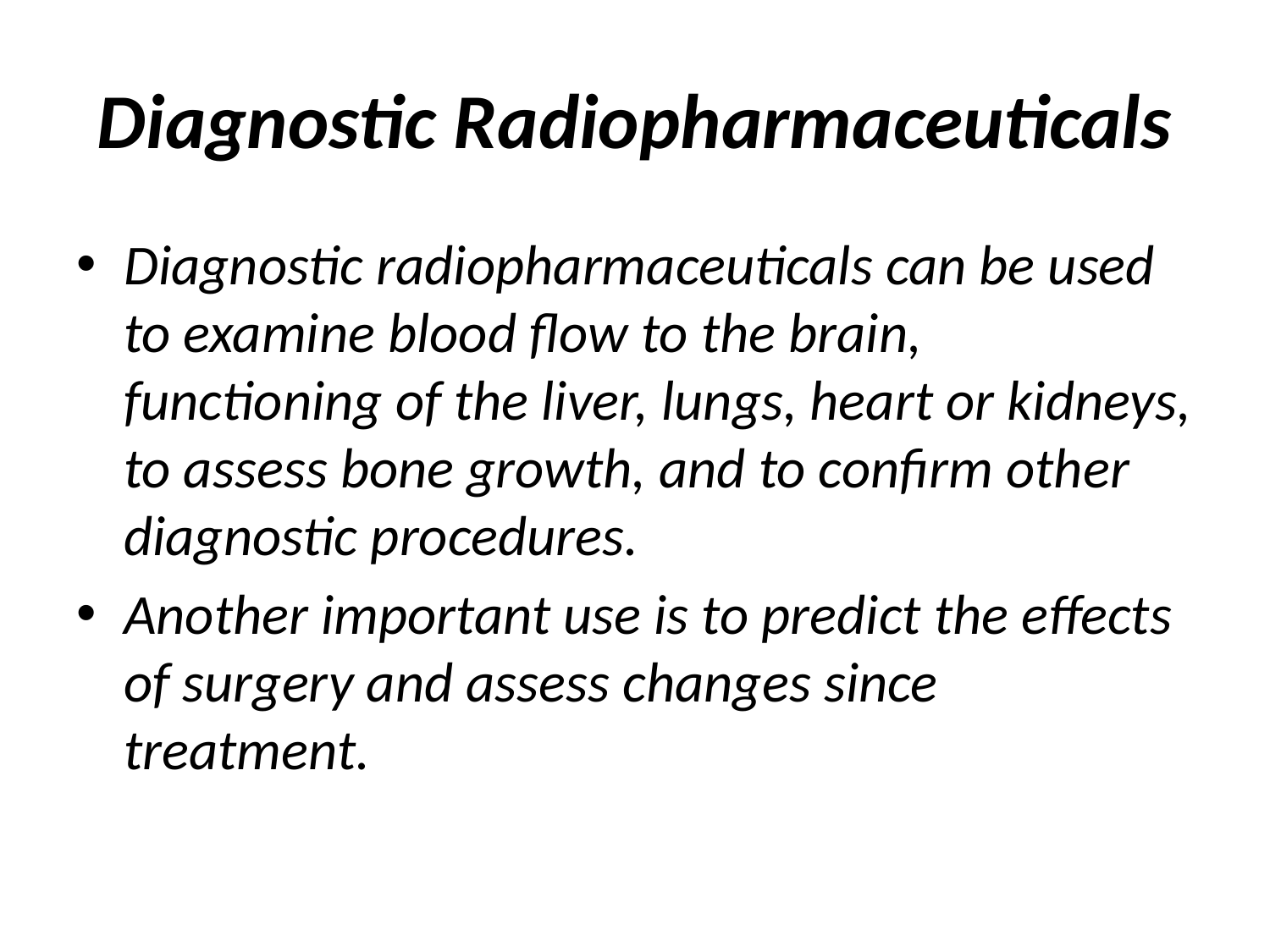

# Diagnostic Radiopharmaceuticals
Diagnostic radiopharmaceuticals can be used to examine blood flow to the brain, functioning of the liver, lungs, heart or kidneys, to assess bone growth, and to confirm other diagnostic procedures.
Another important use is to predict the effects of surgery and assess changes since treatment.